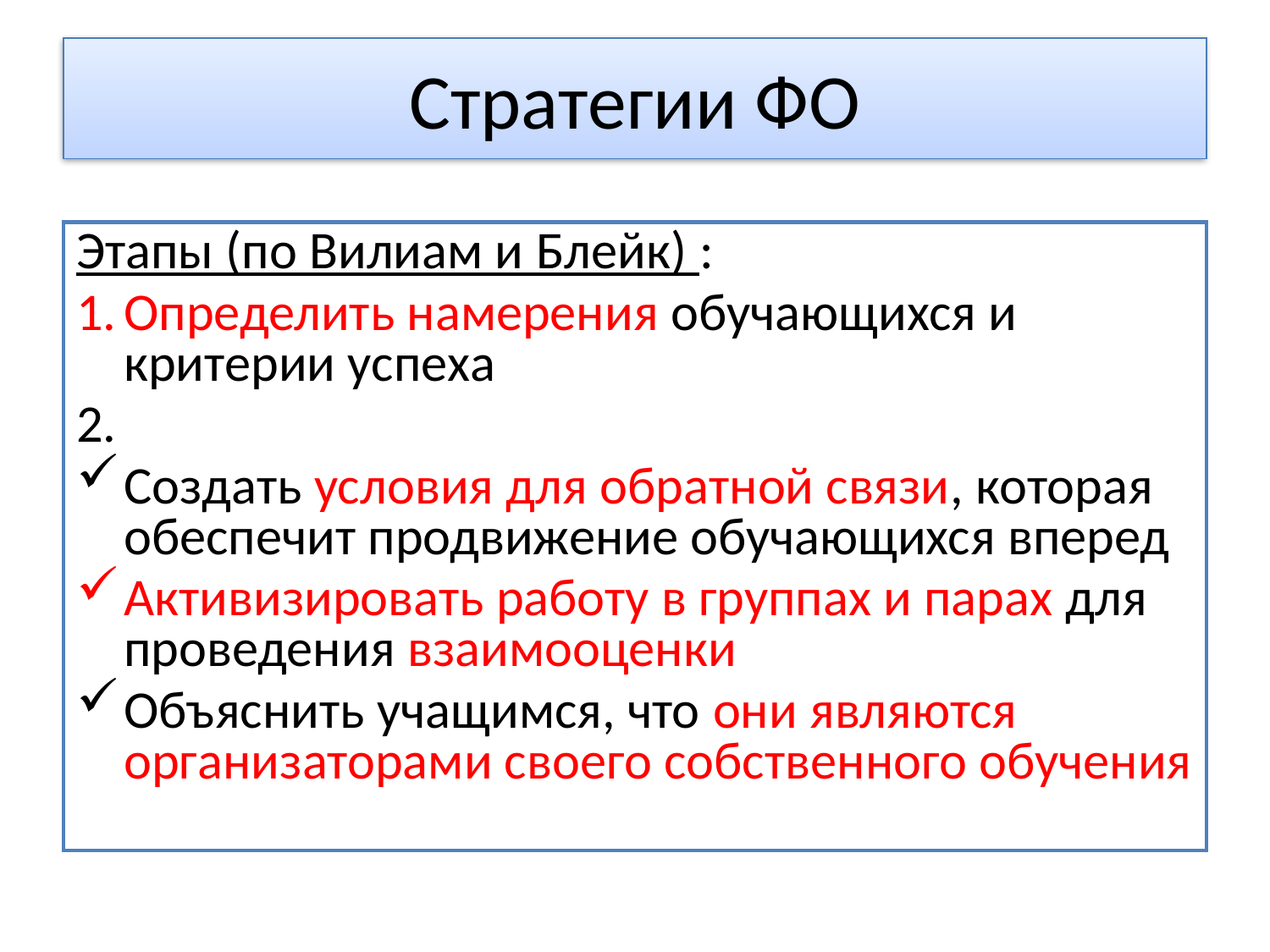

# Стратегии ФО
Этапы (по Вилиам и Блейк) :
Определить намерения обучающихся и критерии успеха

Создать условия для обратной связи, которая обеспечит продвижение обучающихся вперед
Активизировать работу в группах и парах для проведения взаимооценки
Объяснить учащимся, что они являются организаторами своего собственного обучения